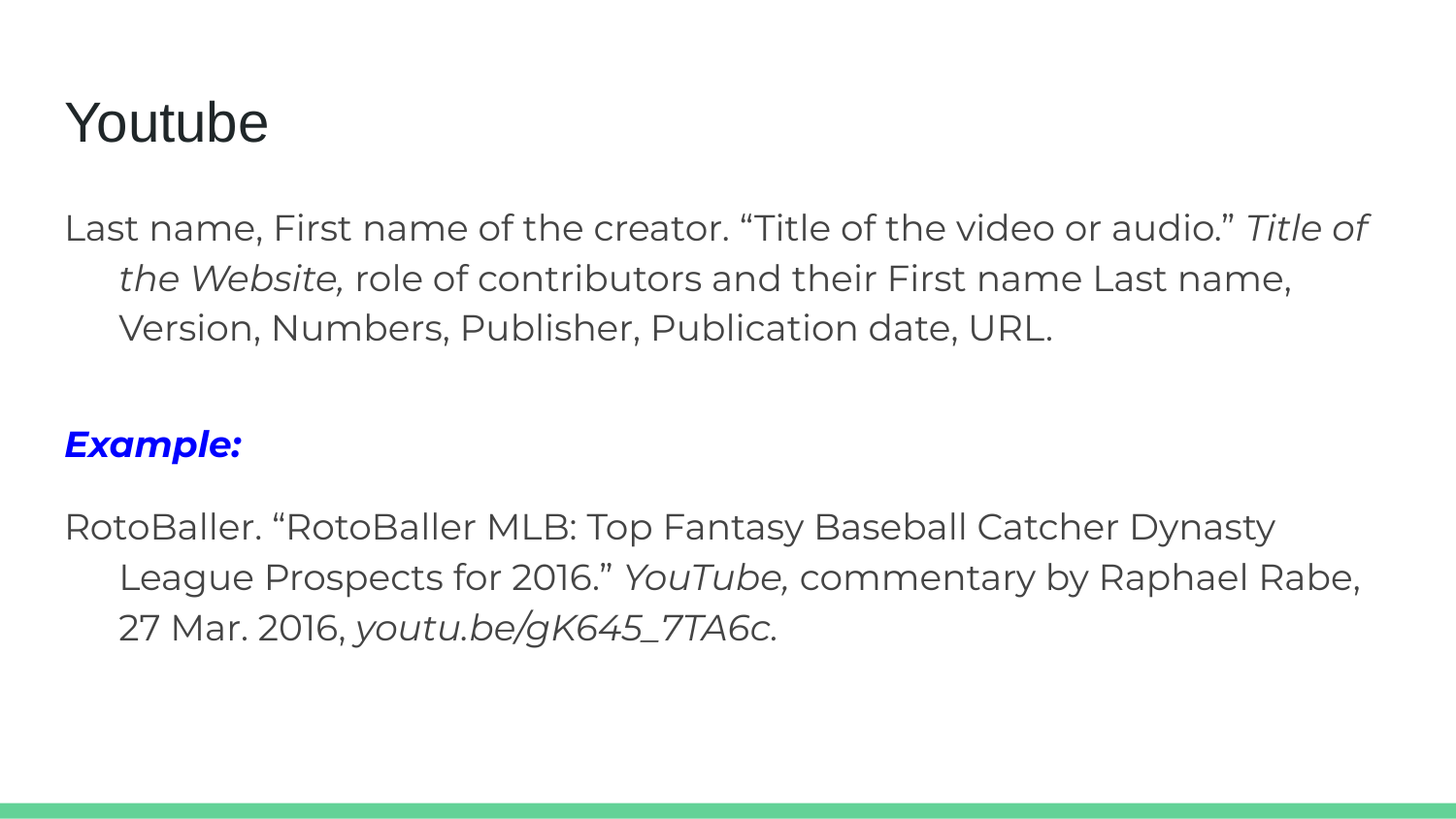

# Youtube
Last name, First name of the creator. “Title of the video or audio.” Title of the Website, role of contributors and their First name Last name, Version, Numbers, Publisher, Publication date, URL.

Example:
RotoBaller. “RotoBaller MLB: Top Fantasy Baseball Catcher Dynasty League Prospects for 2016.” YouTube, commentary by Raphael Rabe, 27 Mar. 2016, youtu.be/gK645_7TA6c.